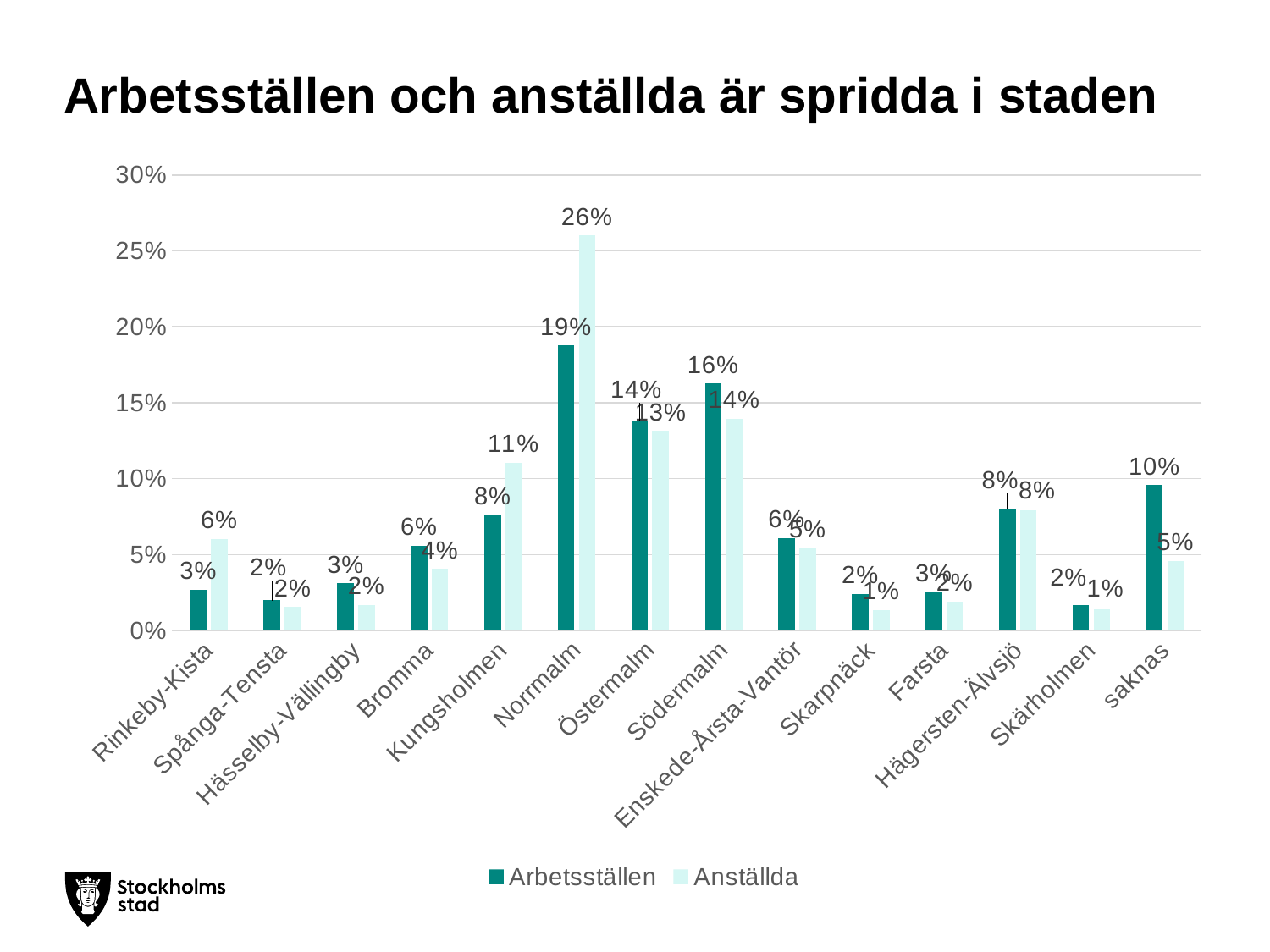

# Arbetsställen och anställda är spridda i staden

### Chart

| Category | Arbetsställen | Anställda |
|---|---|---|
| Rinkeby-Kista | 0.026629751937467337 | 0.06020936869174896 |
| Spånga-Tensta | 0.019791631920121865 | 0.015432512381981484 |
| Hässelby-Vällingby | 0.03093276404594327 | 0.016972942319926985 |
| Bromma | 0.05595027630452428 | 0.04046308822346955 |
| Kungsholmen | 0.07600876168873767 | 0.11026064582384083 |
| Norrmalm | 0.18760910415068324 | 0.26009990224194623 |
| Östermalm | 0.13820785661073862 | 0.13145707462198103 |
| Södermalm | 0.1626249485751137 | 0.13953586789543698 |
| Enskede-Årsta-Vantör | 0.06083147091853186 | 0.05409420039413564 |
| Skarpnäck | 0.023972336190889176 | 0.013533777311949758 |
| Farsta | 0.02539555466604401 | 0.01901556370284373 |
| Hägersten-Älvsjö | 0.07987813691806486 | 0.0790232094265284 |
| Skärholmen | 0.016455963618977727 | 0.014184087020184992 |
| saknas | 0.09571144245416235 | 0.0457177599440254 |